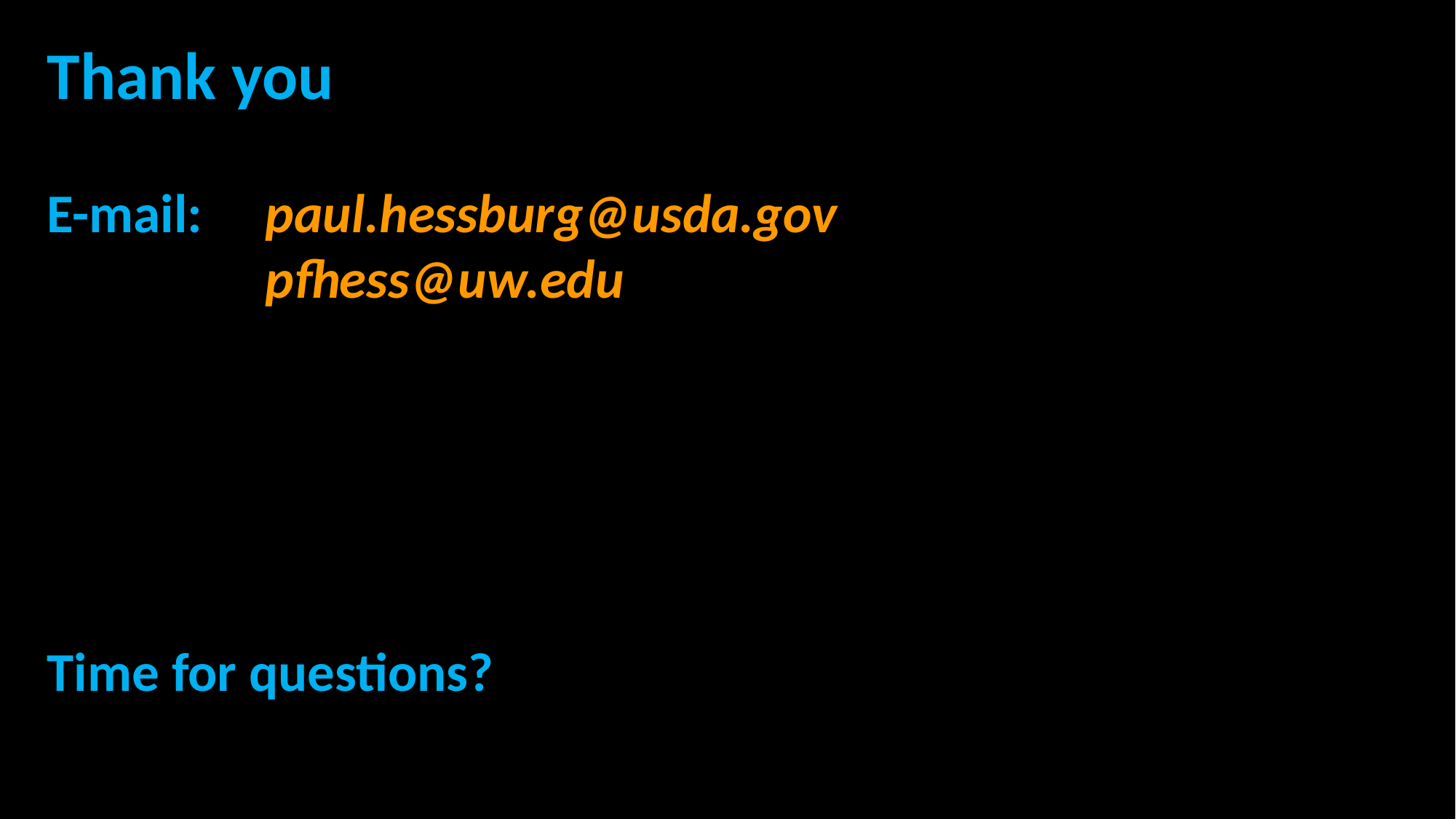

Thank you

E-mail: 	paul.hessburg@usda.gov
		pfhess@uw.edu

Time for questions?